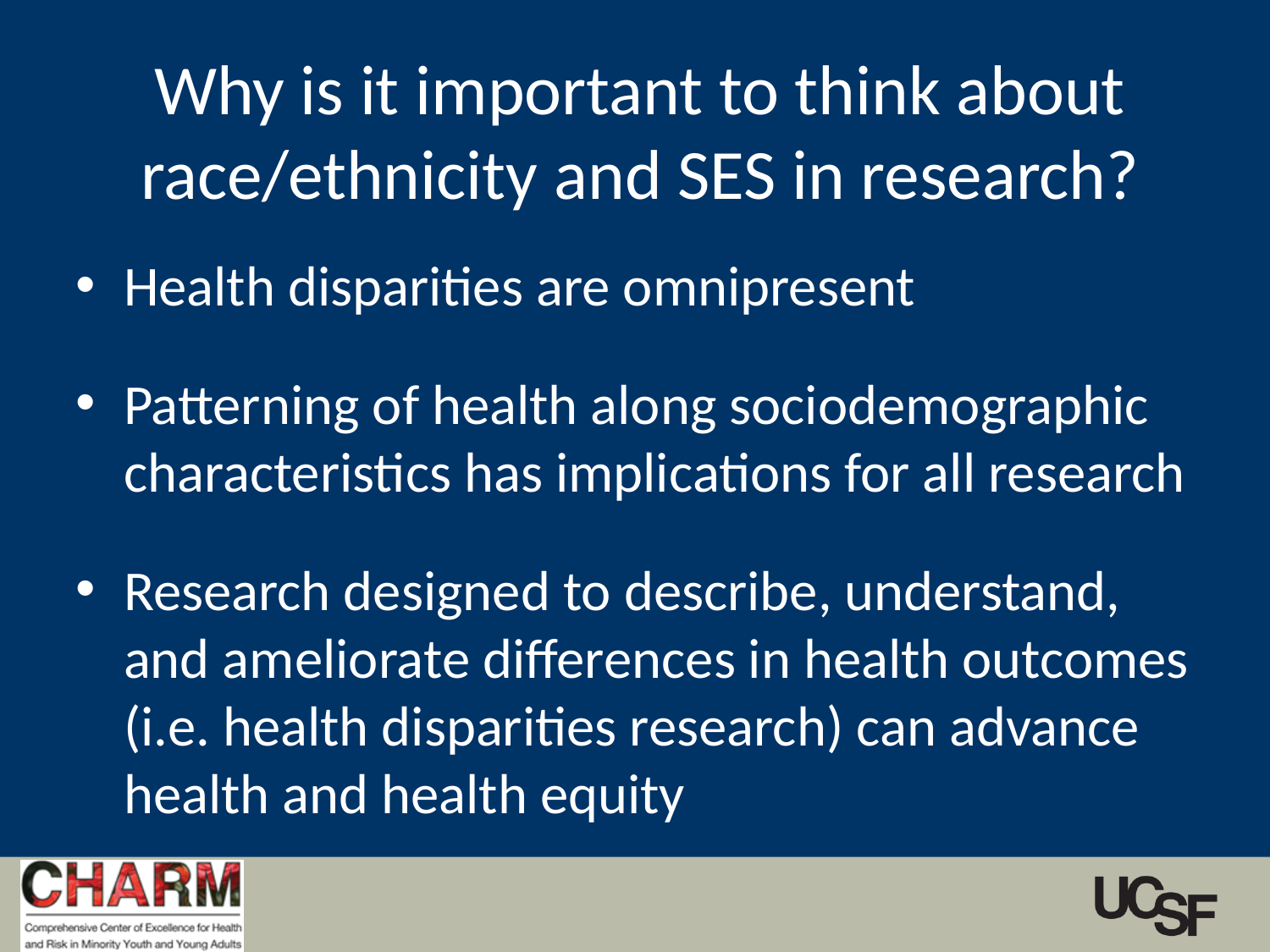

# Why is it important to think about race/ethnicity and SES in research?
Health disparities are omnipresent

Patterning of health along sociodemographic characteristics has implications for all research

Research designed to describe, understand, and ameliorate differences in health outcomes (i.e. health disparities research) can advance health and health equity